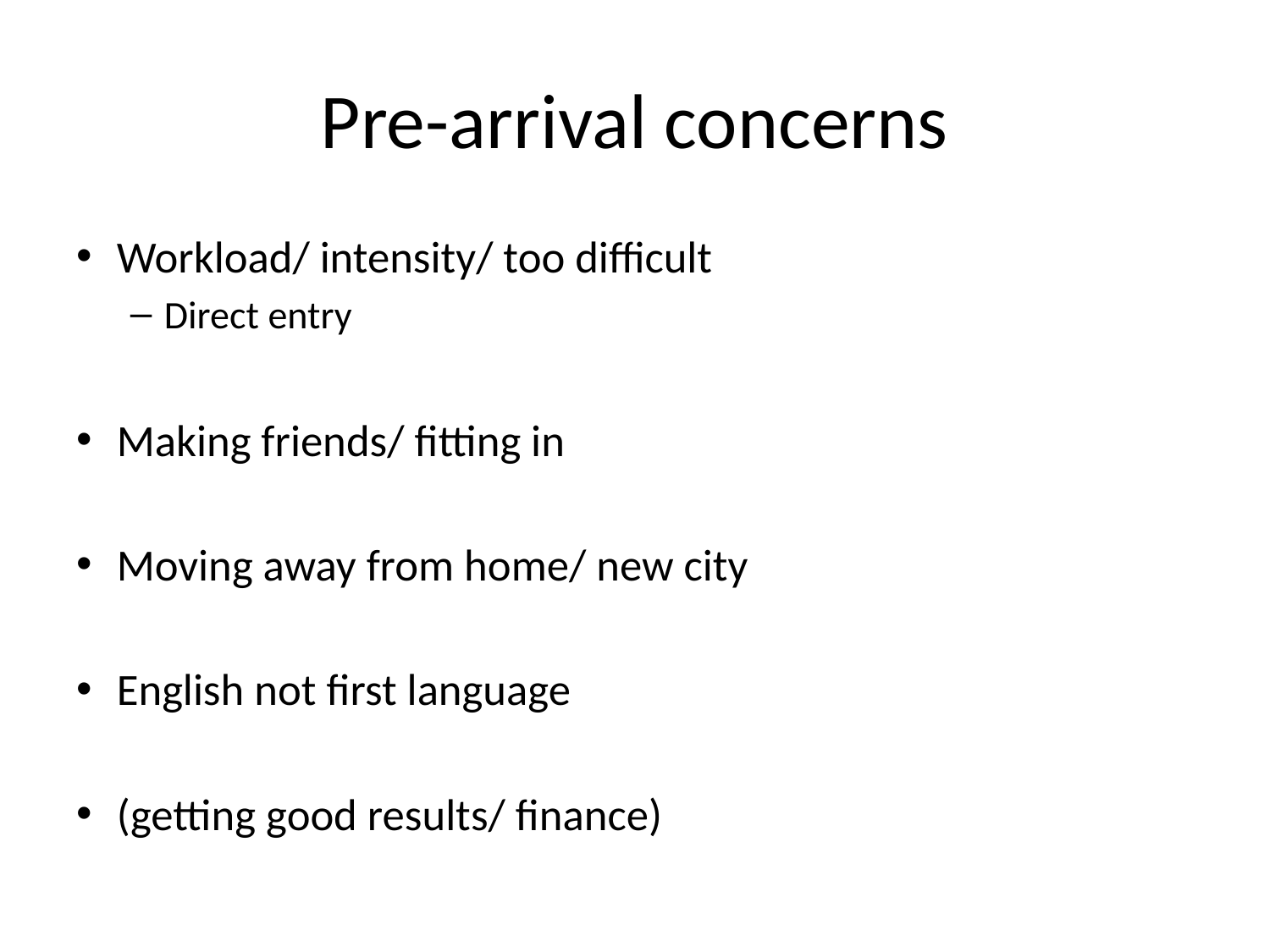

# Pre-arrival concerns
Workload/ intensity/ too difficult
Direct entry

Making friends/ fitting in

Moving away from home/ new city

English not first language

(getting good results/ finance)